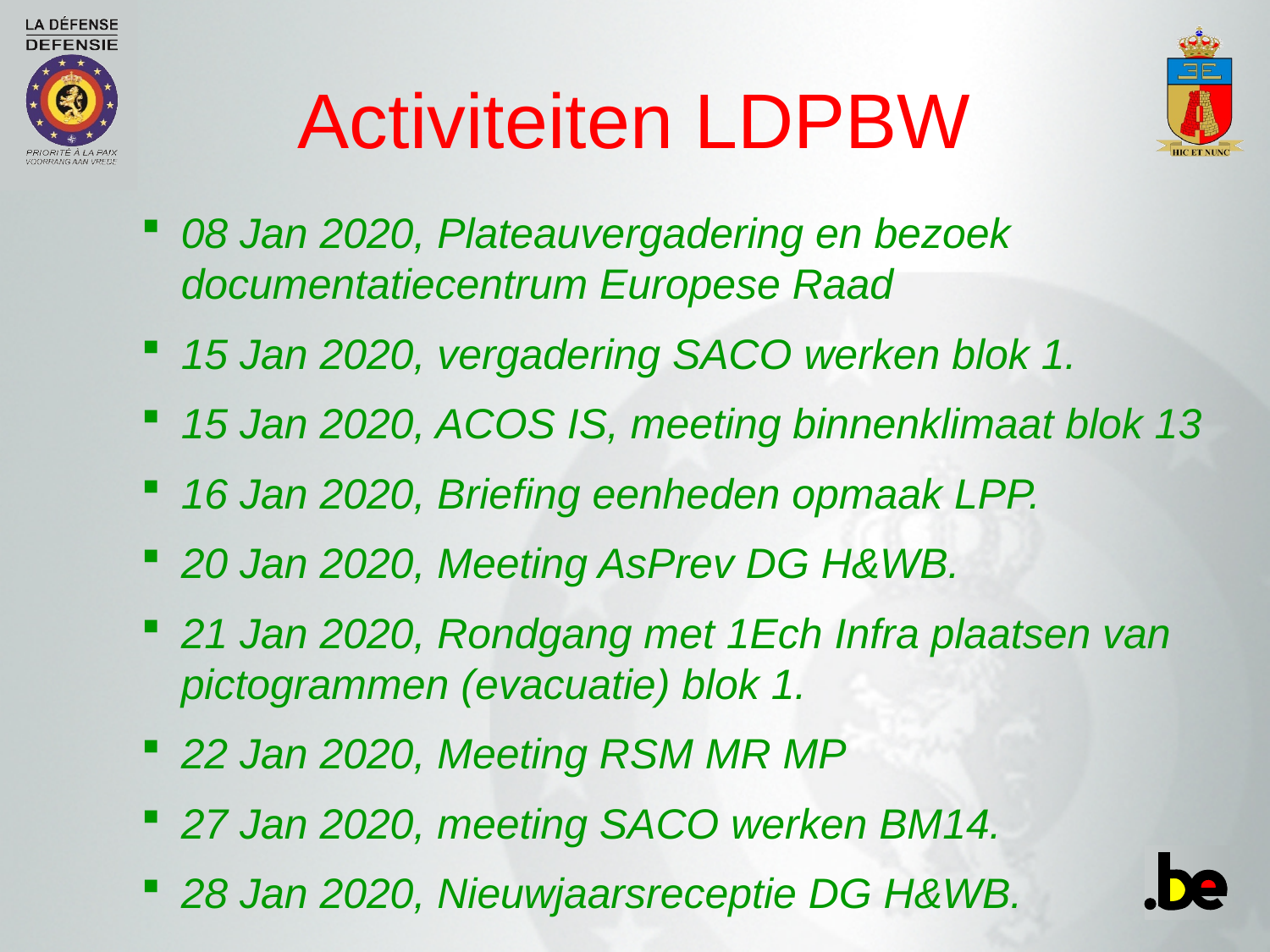

# Activiteiten LDPBW

08 Jan 2020, Plateauvergadering en bezoek documentatiecentrum Europese Raad
15 Jan 2020, vergadering SACO werken blok 1.
15 Jan 2020, ACOS IS, meeting binnenklimaat blok 13
16 Jan 2020, Briefing eenheden opmaak LPP.
20 Jan 2020, Meeting AsPrev DG H&WB.
21 Jan 2020, Rondgang met 1Ech Infra plaatsen van pictogrammen (evacuatie) blok 1.
22 Jan 2020, Meeting RSM MR MP
27 Jan 2020, meeting SACO werken BM14.
28 Jan 2020, Nieuwjaarsreceptie DG H&WB.